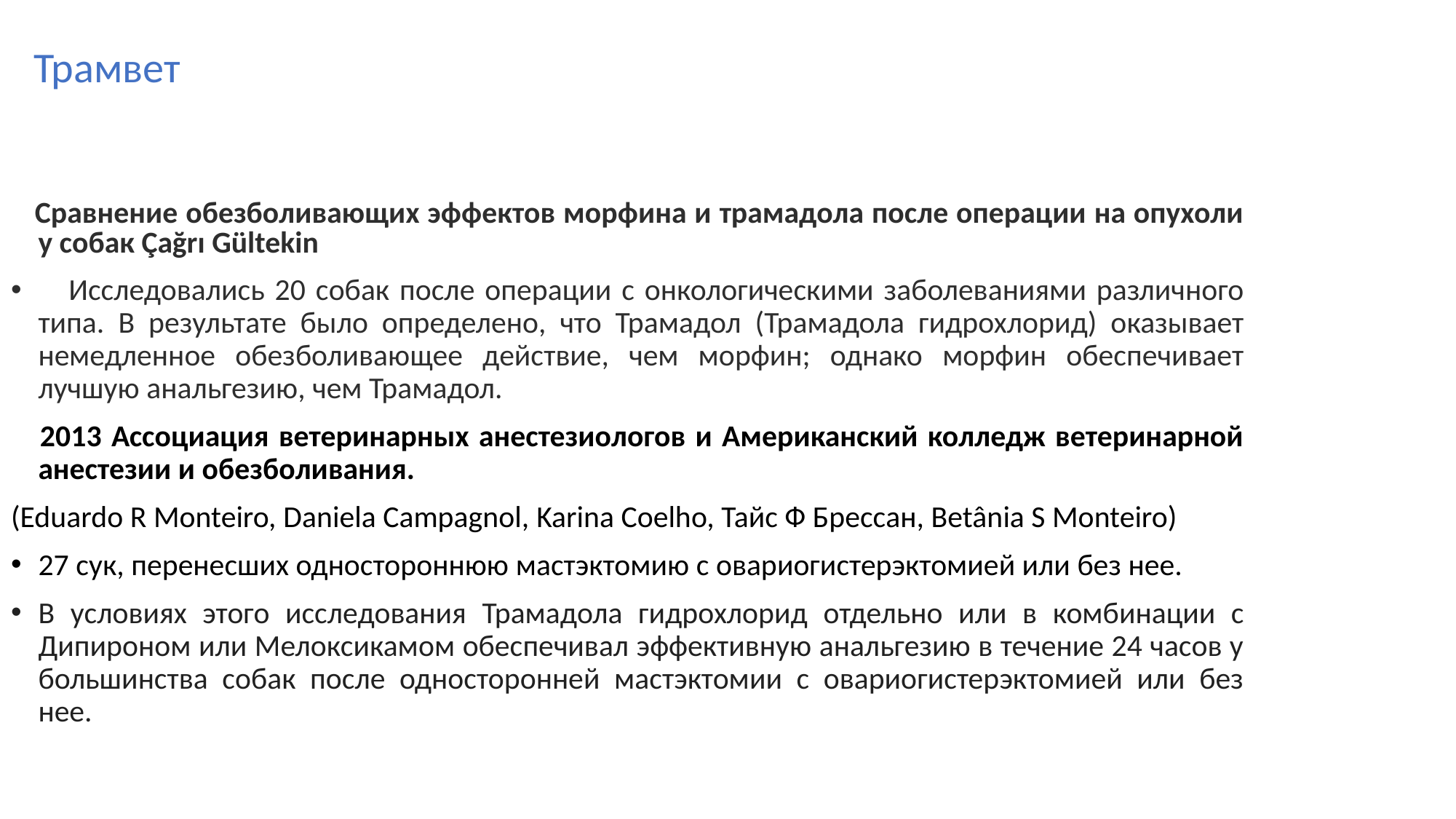

Трамвет
   Сравнение обезболивающих эффектов морфина и трамадола после операции на опухоли у собак Çağrı Gültekin
   Исследовались 20 собак после операции с онкологическими заболеваниями различного типа. В результате было определено, что Трамадол (Трамадола гидрохлорид) оказывает немедленное обезболивающее действие, чем морфин; однако морфин обеспечивает лучшую анальгезию, чем Трамадол.
   2013 Ассоциация ветеринарных анестезиологов и Американский колледж ветеринарной анестезии и обезболивания.
(Eduardo R Monteiro, Daniela Campagnol, Karina Coelho, Тайс Ф Брессан, Betânia S Monteiro)
27 сук, перенесших одностороннюю мастэктомию с овариогистерэктомией или без нее.
В условиях этого исследования Трамадола гидрохлорид отдельно или в комбинации с Дипироном или Мелоксикамом обеспечивал эффективную анальгезию в течение 24 часов у большинства собак после односторонней мастэктомии с овариогистерэктомией или без нее.